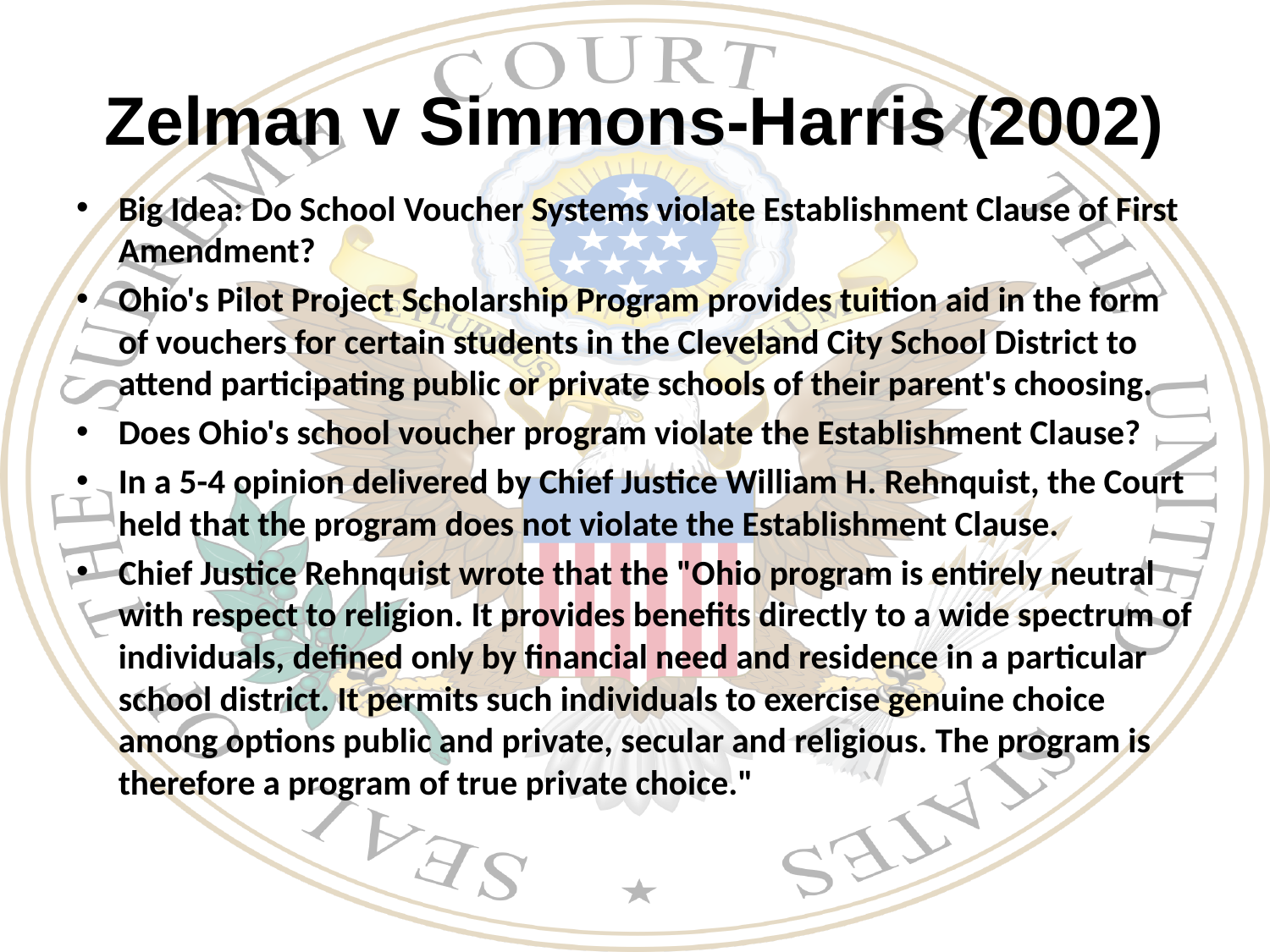

# Zelman v Simmons-Harris (2002)
Big Idea: Do School Voucher Systems violate Establishment Clause of First Amendment?
Ohio's Pilot Project Scholarship Program provides tuition aid in the form of vouchers for certain students in the Cleveland City School District to attend participating public or private schools of their parent's choosing.
Does Ohio's school voucher program violate the Establishment Clause?
In a 5-4 opinion delivered by Chief Justice William H. Rehnquist, the Court held that the program does not violate the Establishment Clause.
Chief Justice Rehnquist wrote that the "Ohio program is entirely neutral with respect to religion. It provides benefits directly to a wide spectrum of individuals, defined only by financial need and residence in a particular school district. It permits such individuals to exercise genuine choice among options public and private, secular and religious. The program is therefore a program of true private choice."